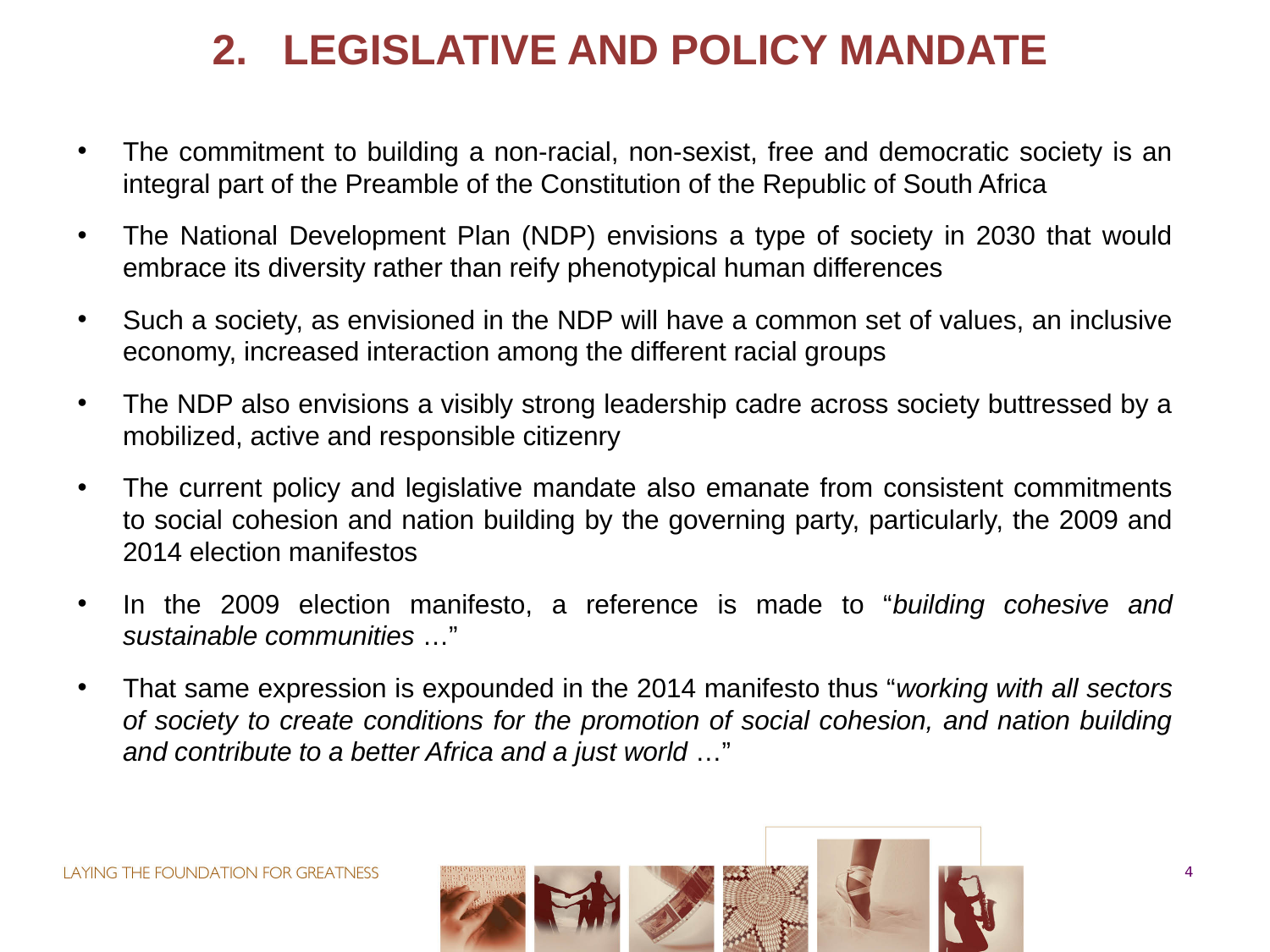

2.   Legislative and Policy Mandate

The commitment to building a non-racial, non-sexist, free and democratic society is an integral part of the Preamble of the Constitution of the Republic of South Africa
The National Development Plan (NDP) envisions a type of society in 2030 that would embrace its diversity rather than reify phenotypical human differences
Such a society, as envisioned in the NDP will have a common set of values, an inclusive economy, increased interaction among the different racial groups
The NDP also envisions a visibly strong leadership cadre across society buttressed by a mobilized, active and responsible citizenry
The current policy and legislative mandate also emanate from consistent commitments to social cohesion and nation building by the governing party, particularly, the 2009 and 2014 election manifestos
In the 2009 election manifesto, a reference is made to “building cohesive and sustainable communities …”
That same expression is expounded in the 2014 manifesto thus “working with all sectors of society to create conditions for the promotion of social cohesion, and nation building and contribute to a better Africa and a just world …”

4